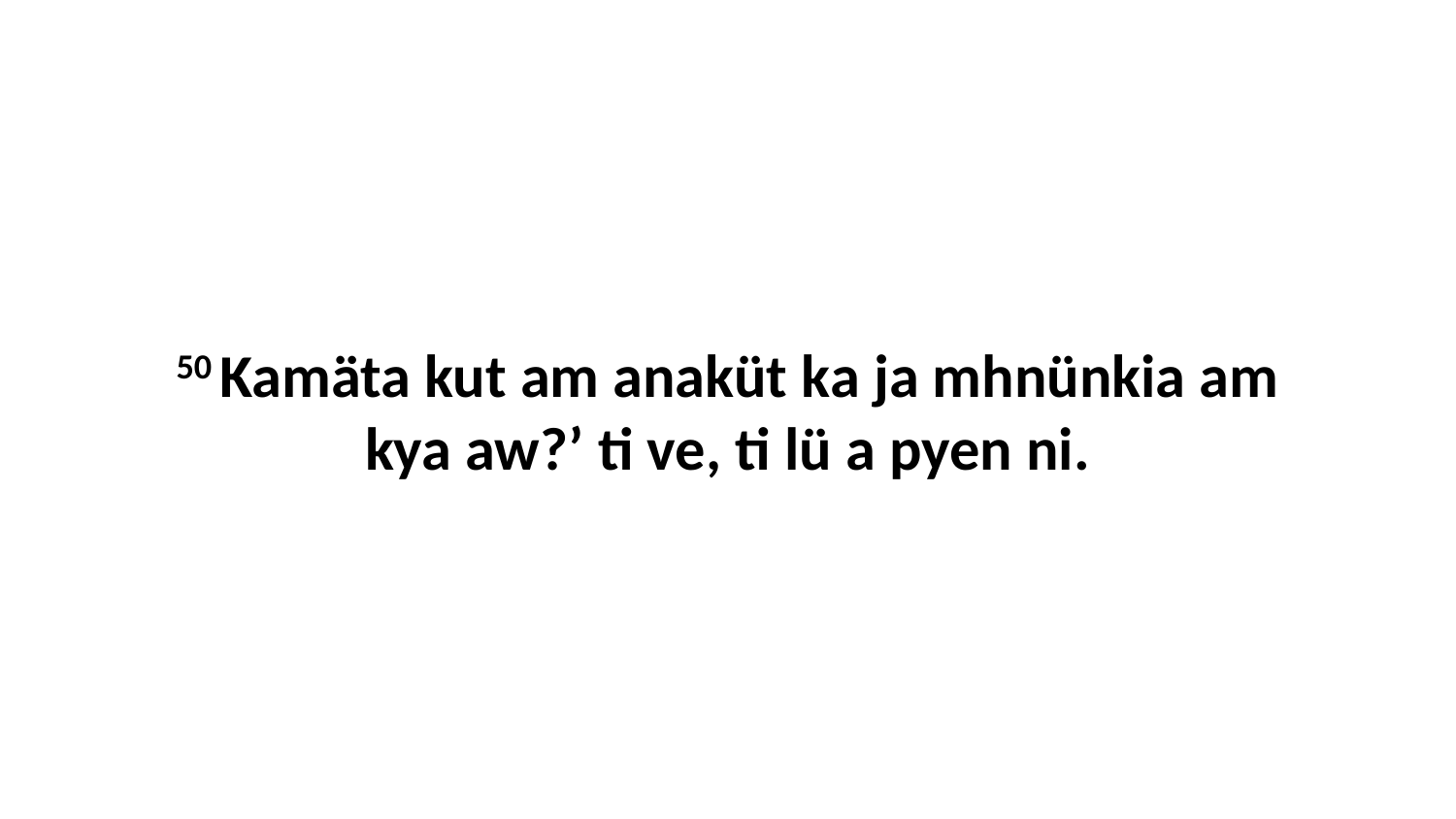

50 Kamäta kut am anaküt ka ja mhnünkia am kya aw?’ ti ve, ti lü a pyen ni.